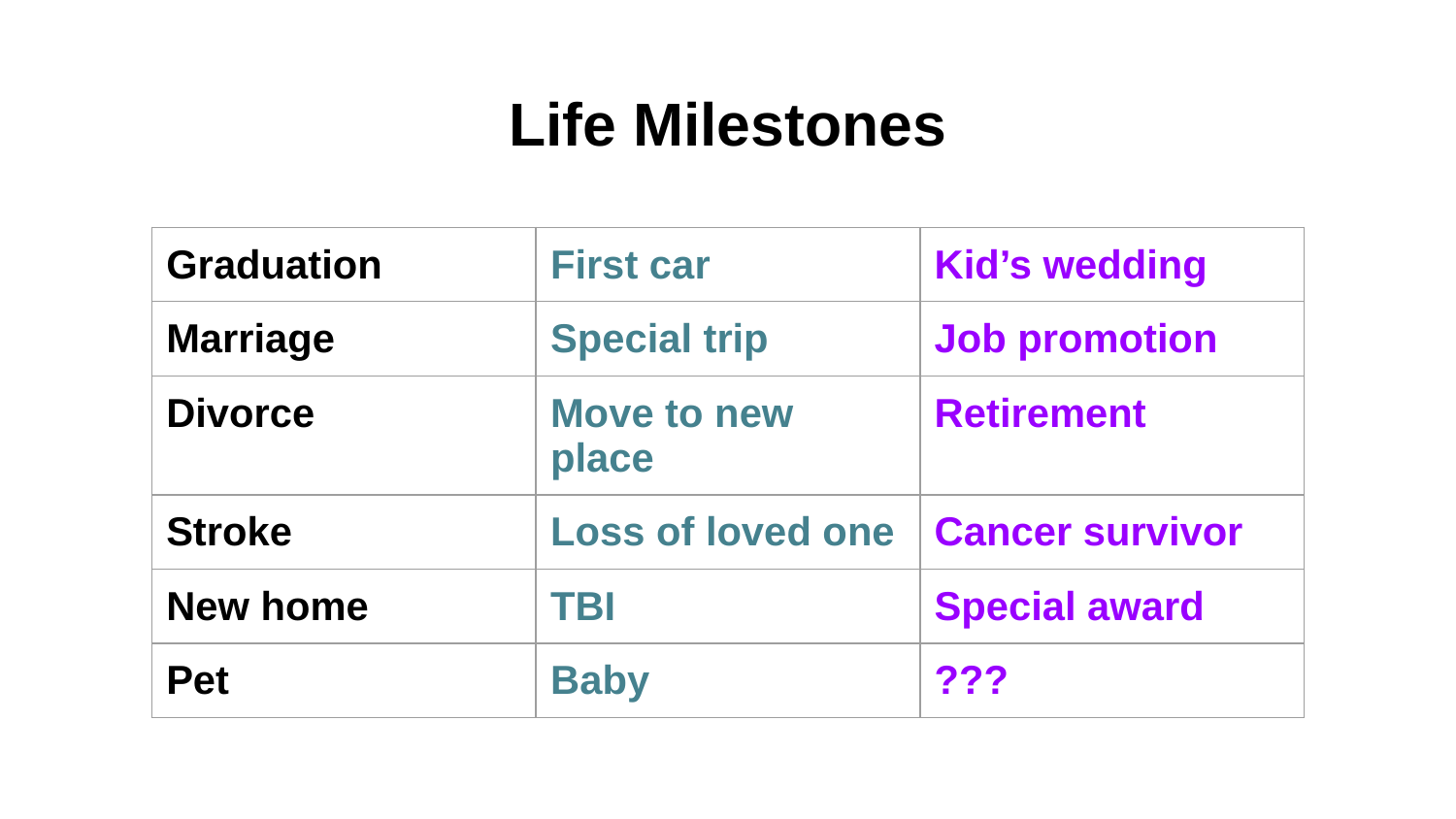

# Life Milestones

| Graduation | First car | Kid’s wedding |
| --- | --- | --- |
| Marriage | Special trip | Job promotion |
| Divorce | Move to new place | Retirement |
| Stroke | Loss of loved one | Cancer survivor |
| New home | TBI | Special award |
| Pet | Baby | ??? |